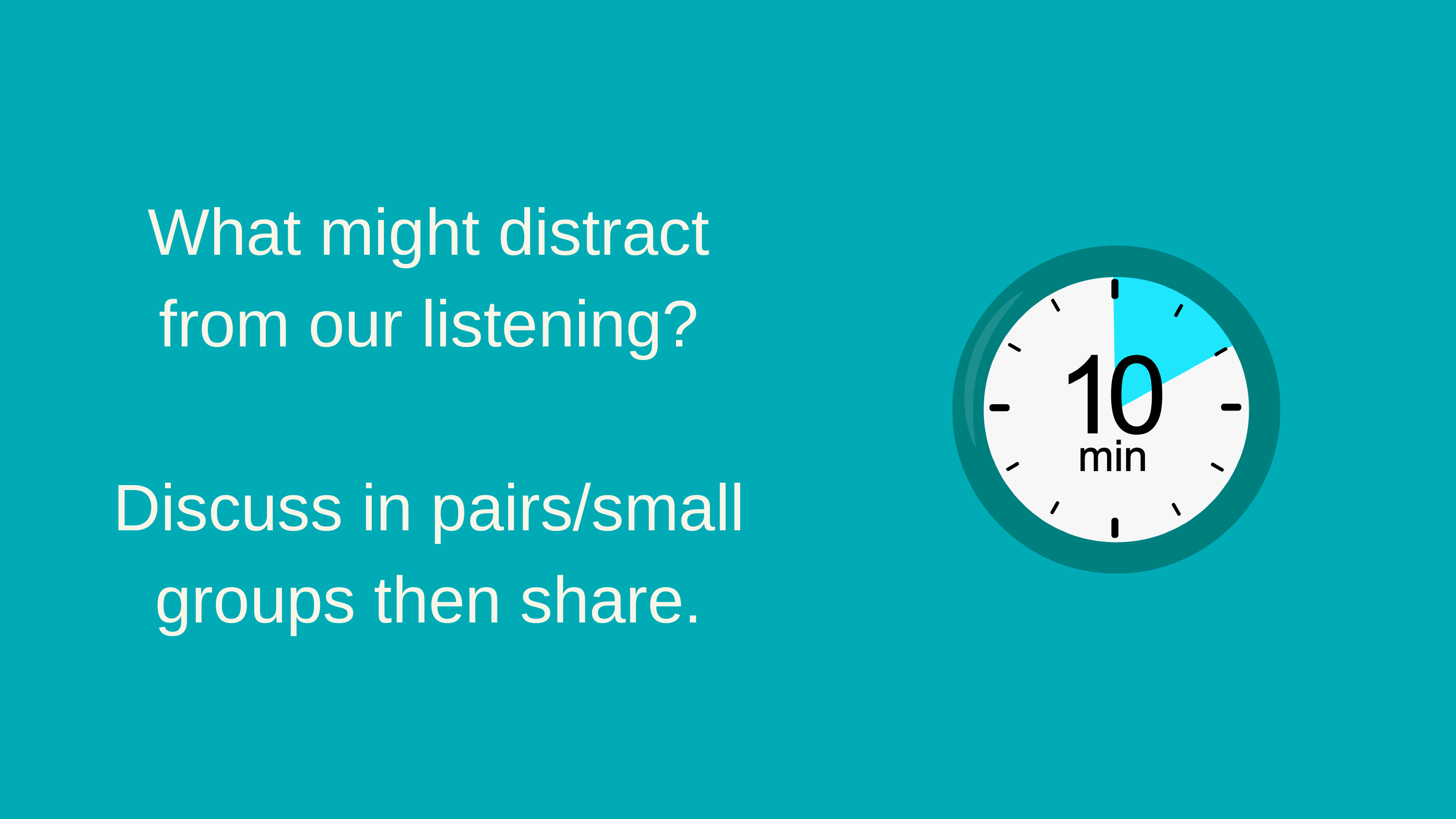

Discussion Activity
What might distract from our listening?

Discuss in pairs/small groups then share.